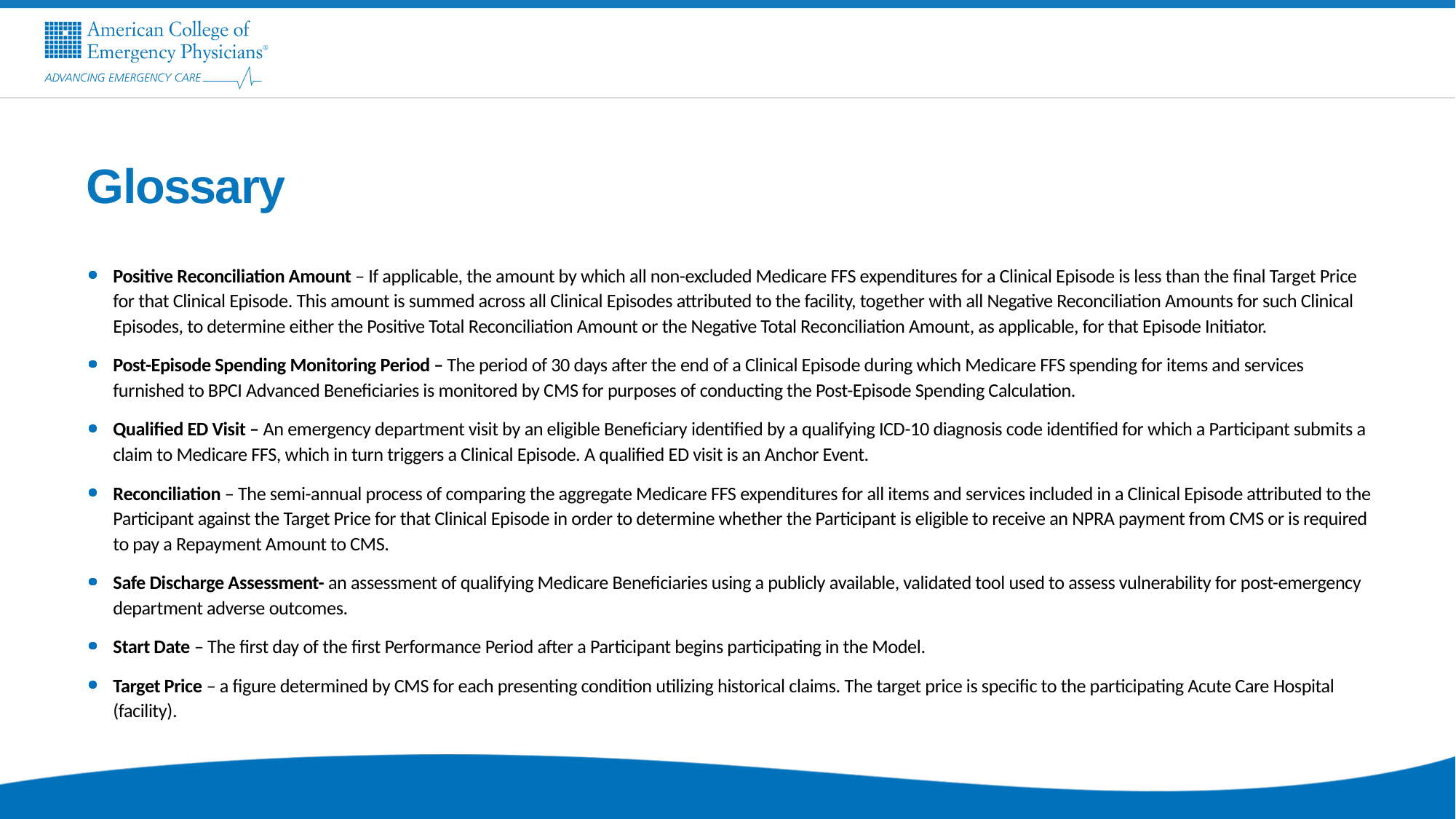

# Glossary
Positive Reconciliation Amount – If applicable, the amount by which all non-excluded Medicare FFS expenditures for a Clinical Episode is less than the final Target Price for that Clinical Episode. This amount is summed across all Clinical Episodes attributed to the facility, together with all Negative Reconciliation Amounts for such Clinical Episodes, to determine either the Positive Total Reconciliation Amount or the Negative Total Reconciliation Amount, as applicable, for that Episode Initiator.
Post-Episode Spending Monitoring Period – The period of 30 days after the end of a Clinical Episode during which Medicare FFS spending for items and services furnished to BPCI Advanced Beneficiaries is monitored by CMS for purposes of conducting the Post-Episode Spending Calculation.
Qualified ED Visit – An emergency department visit by an eligible Beneficiary identified by a qualifying ICD-10 diagnosis code identified for which a Participant submits a claim to Medicare FFS, which in turn triggers a Clinical Episode. A qualified ED visit is an Anchor Event.
Reconciliation – The semi-annual process of comparing the aggregate Medicare FFS expenditures for all items and services included in a Clinical Episode attributed to the Participant against the Target Price for that Clinical Episode in order to determine whether the Participant is eligible to receive an NPRA payment from CMS or is required to pay a Repayment Amount to CMS.
Safe Discharge Assessment- an assessment of qualifying Medicare Beneficiaries using a publicly available, validated tool used to assess vulnerability for post-emergency department adverse outcomes.
Start Date – The first day of the first Performance Period after a Participant begins participating in the Model.
Target Price – a figure determined by CMS for each presenting condition utilizing historical claims. The target price is specific to the participating Acute Care Hospital (facility).